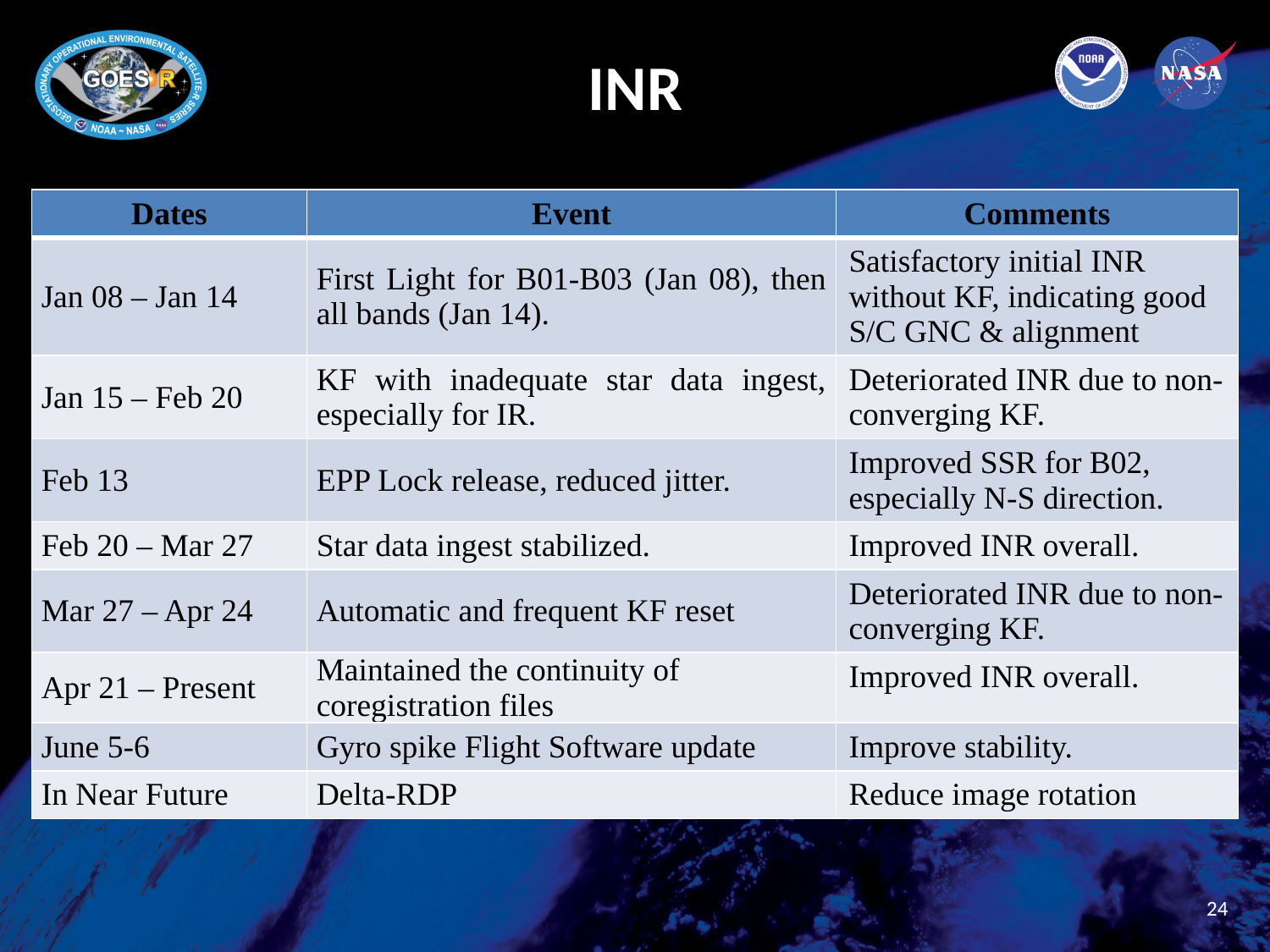

# INR
| Dates | Event | Comments |
| --- | --- | --- |
| Jan 08 – Jan 14 | First Light for B01-B03 (Jan 08), then all bands (Jan 14). | Satisfactory initial INR without KF, indicating good S/C GNC & alignment |
| Jan 15 – Feb 20 | KF with inadequate star data ingest, especially for IR. | Deteriorated INR due to non-converging KF. |
| Feb 13 | EPP Lock release, reduced jitter. | Improved SSR for B02, especially N-S direction. |
| Feb 20 – Mar 27 | Star data ingest stabilized. | Improved INR overall. |
| Mar 27 – Apr 24 | Automatic and frequent KF reset | Deteriorated INR due to non-converging KF. |
| Apr 21 – Present | Maintained the continuity of coregistration files | Improved INR overall. |
| June 5-6 | Gyro spike Flight Software update | Improve stability. |
| In Near Future | Delta-RDP | Reduce image rotation |
24